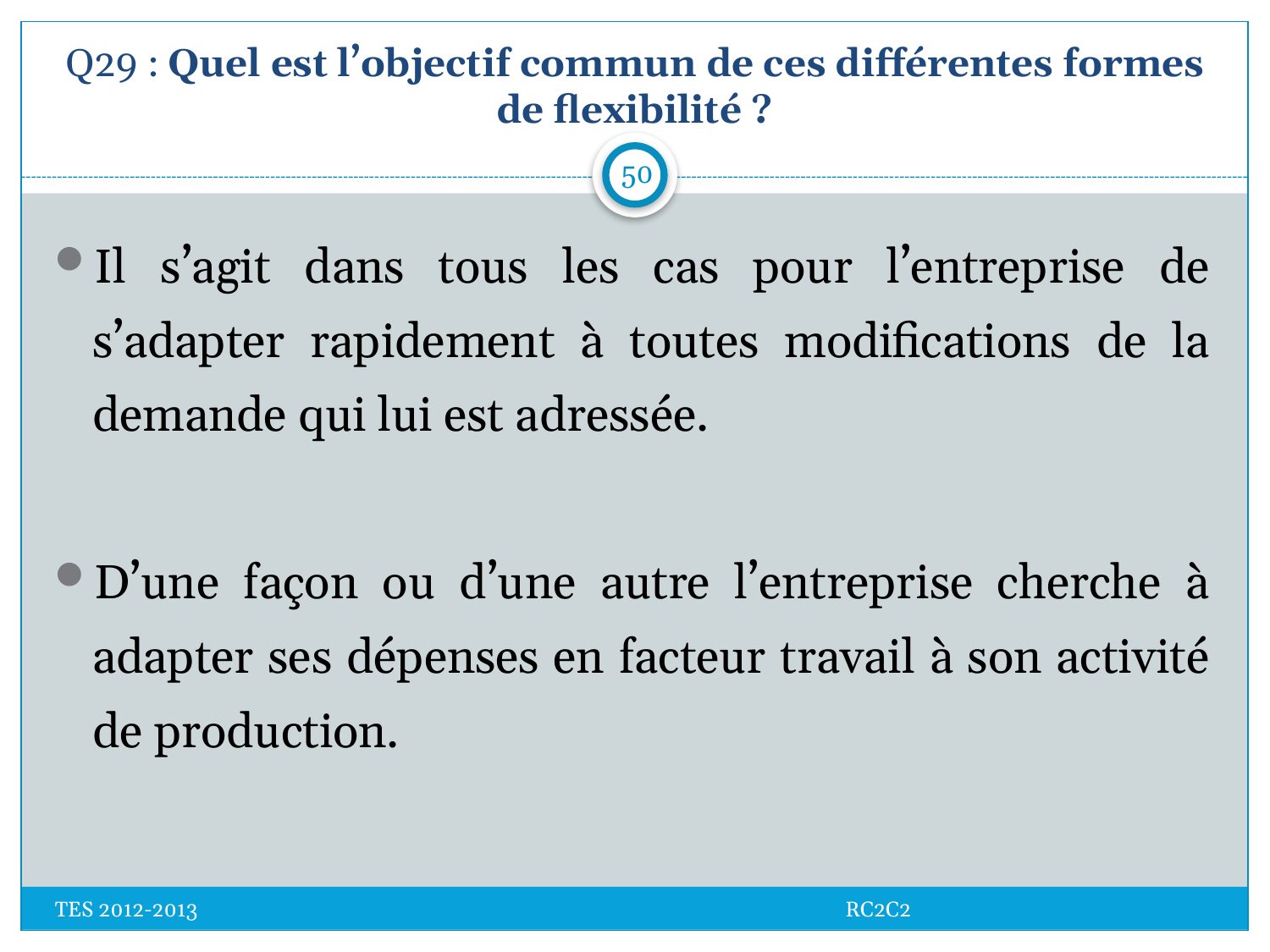

# Q29 : Quel est l’objectif commun de ces différentes formes de flexibilité ?
50
Il s’agit dans tous les cas pour l’entreprise de s’adapter rapidement à toutes modifications de la demande qui lui est adressée.

D’une façon ou d’une autre l’entreprise cherche à adapter ses dépenses en facteur travail à son activité de production.

TES 2012-2013                                                                                                                                RC2C2